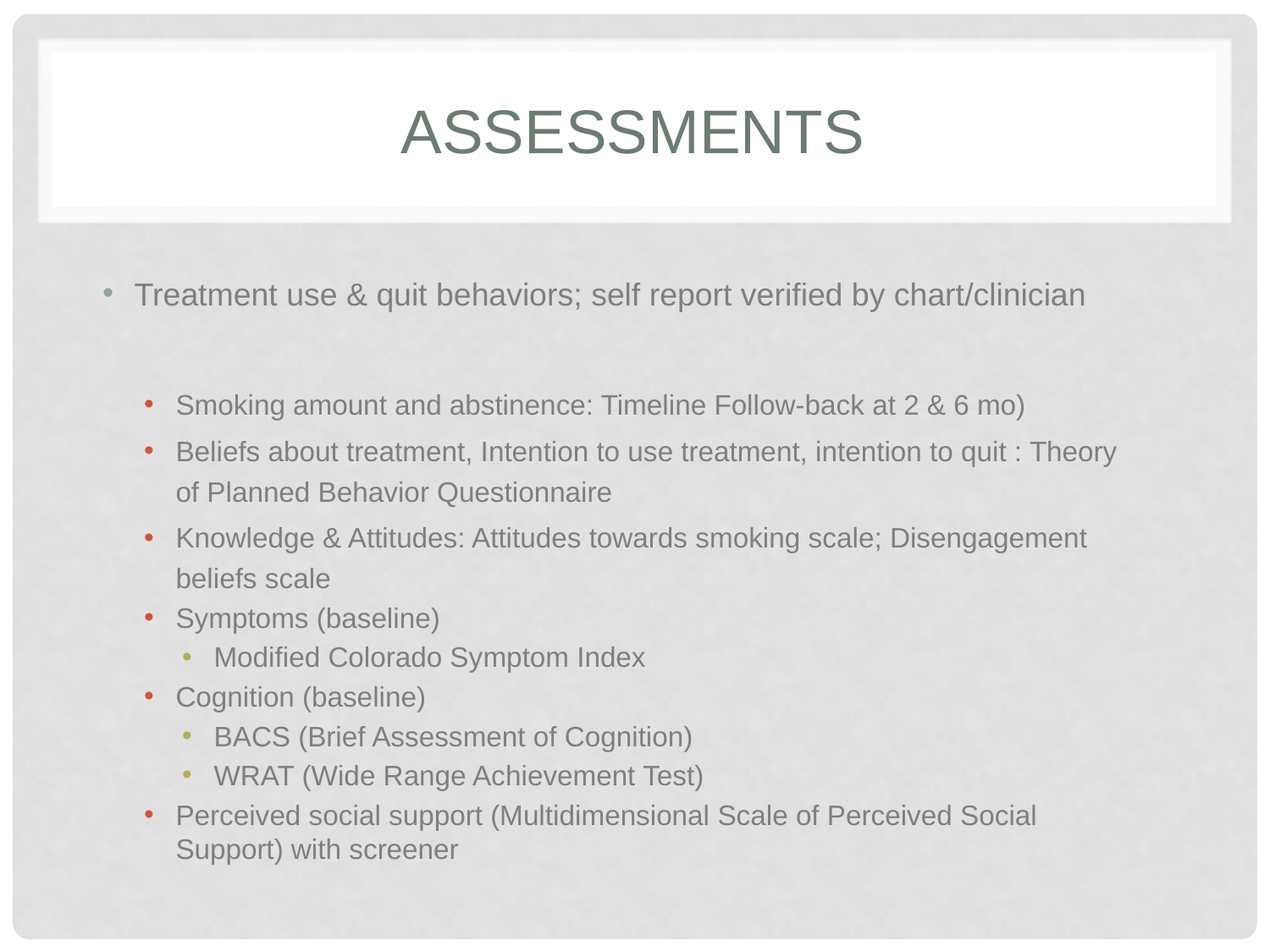

# assessments
Treatment use & quit behaviors; self report verified by chart/clinician

Smoking amount and abstinence: Timeline Follow-back at 2 & 6 mo)
Beliefs about treatment, Intention to use treatment, intention to quit : Theory of Planned Behavior Questionnaire
Knowledge & Attitudes: Attitudes towards smoking scale; Disengagement beliefs scale
Symptoms (baseline)
Modified Colorado Symptom Index
Cognition (baseline)
BACS (Brief Assessment of Cognition)
WRAT (Wide Range Achievement Test)
Perceived social support (Multidimensional Scale of Perceived Social Support) with screener